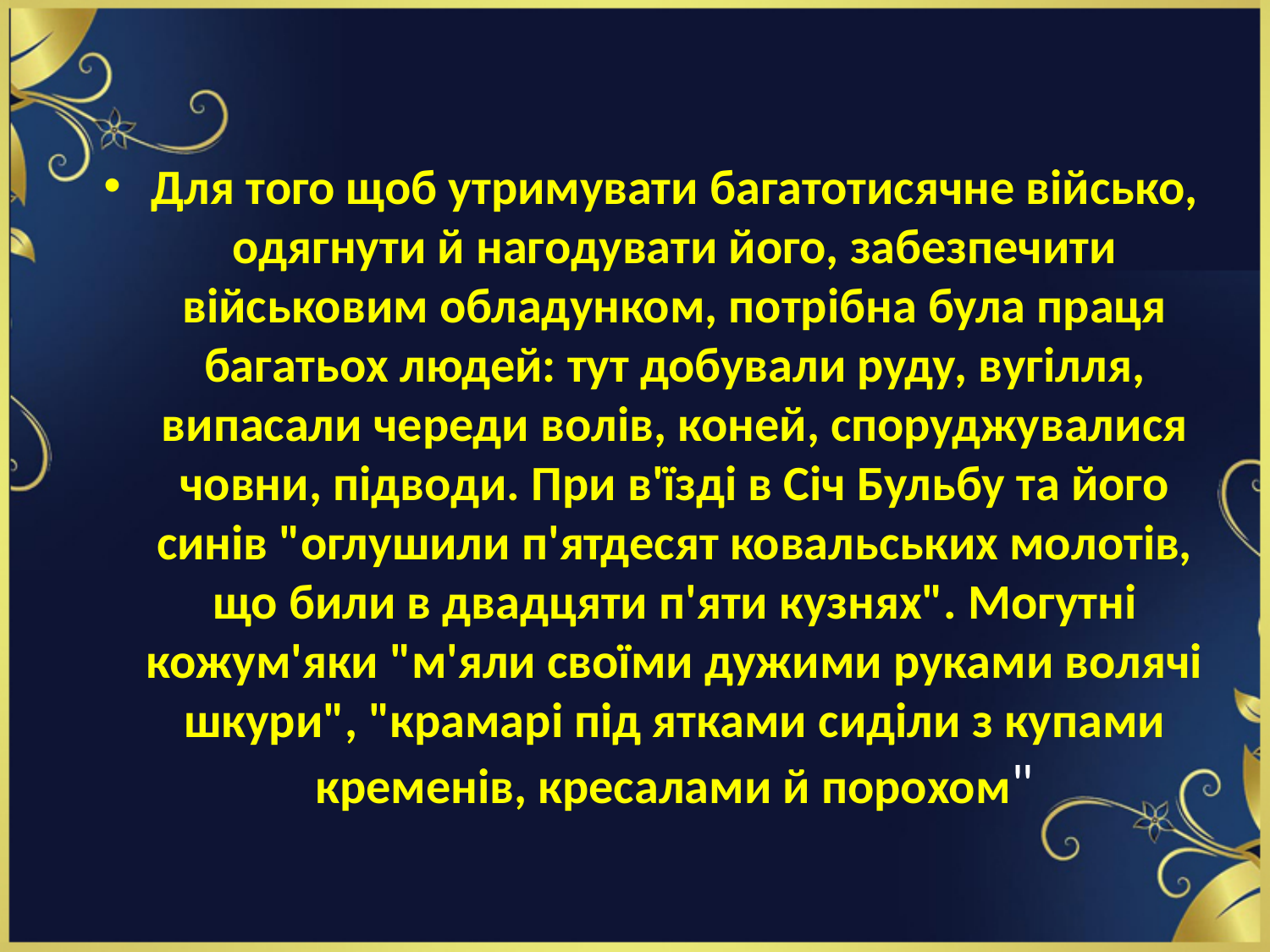

Для того щоб утримувати багатотисячне військо, одягнути й нагодувати його, забезпечити військовим обладунком, потрібна була праця багатьох людей: тут добували руду, вугілля, випасали череди волів, коней, споруджувалися човни, підводи. При в'їзді в Січ Бульбу та його синів "оглушили п'ятдесят ковальських молотів, що били в двадцяти п'яти кузнях". Могутні кожум'яки "м'яли своїми дужими руками волячі шкури", "крамарі під ятками сиділи з купами кременів, кресалами й порохом"